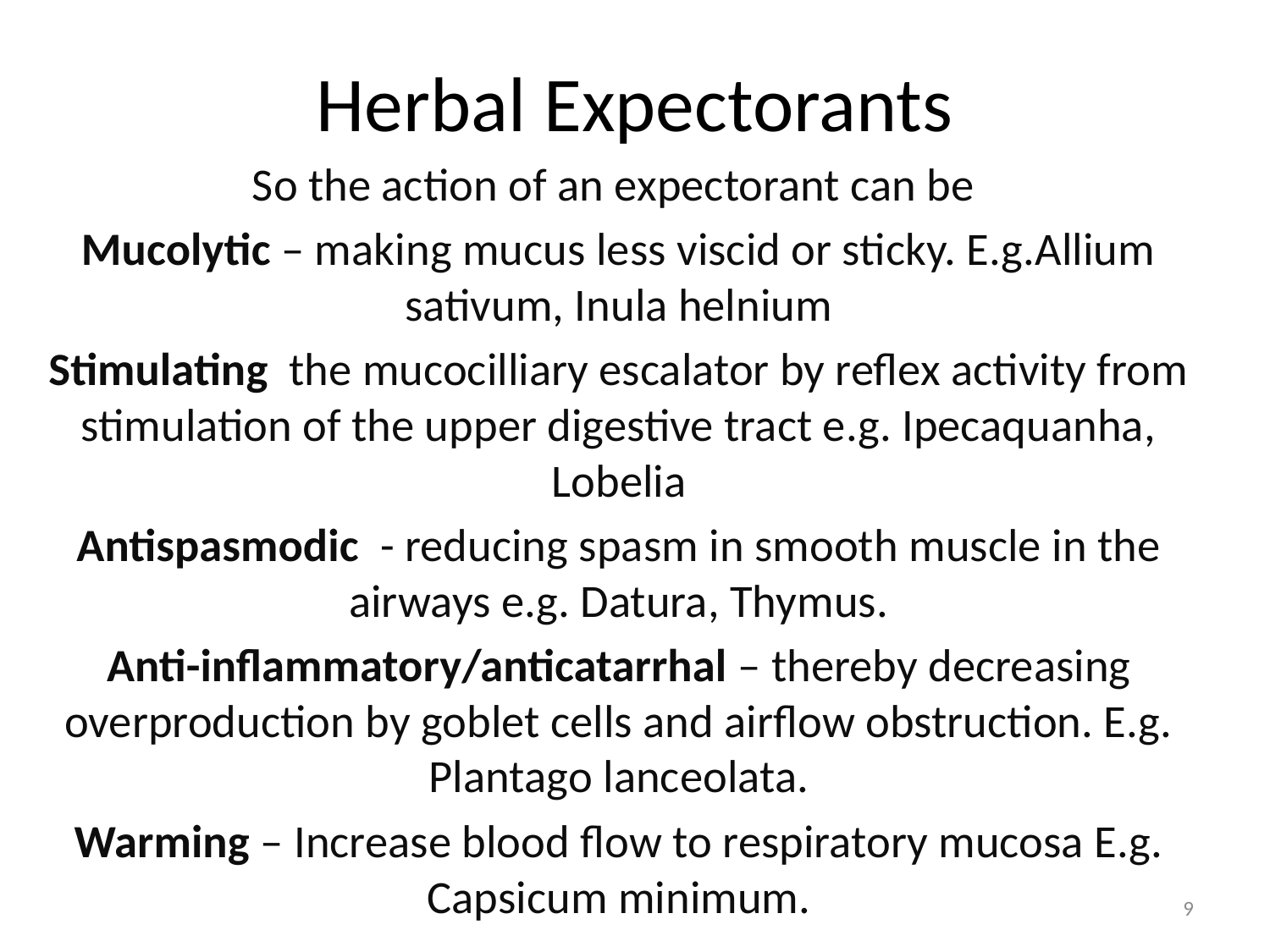

# Herbal Expectorants
So the action of an expectorant can be
Mucolytic – making mucus less viscid or sticky. E.g.Allium sativum, Inula helnium
Stimulating  the mucocilliary escalator by reflex activity from stimulation of the upper digestive tract e.g. Ipecaquanha, Lobelia
Antispasmodic  - reducing spasm in smooth muscle in the airways e.g. Datura, Thymus.
Anti-inflammatory/anticatarrhal – thereby decreasing overproduction by goblet cells and airflow obstruction. E.g. Plantago lanceolata.
Warming – Increase blood flow to respiratory mucosa E.g. Capsicum minimum.

9